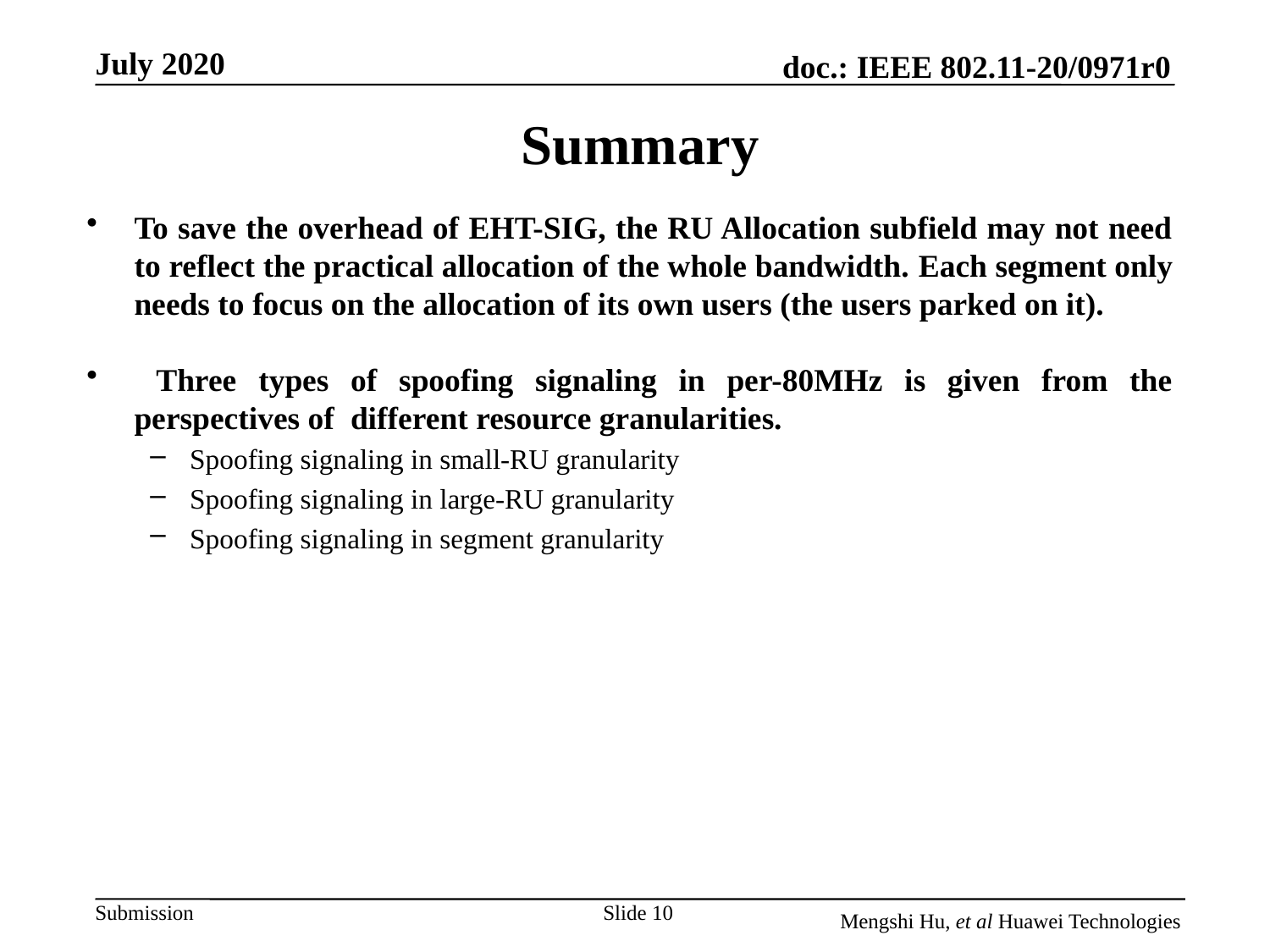

Summary
To save the overhead of EHT-SIG, the RU Allocation subfield may not need to reflect the practical allocation of the whole bandwidth. Each segment only needs to focus on the allocation of its own users (the users parked on it).

 Three types of spoofing signaling in per-80MHz is given from the perspectives of  different resource granularities.
Spoofing signaling in small-RU granularity
Spoofing signaling in large-RU granularity
Spoofing signaling in segment granularity
Slide 10